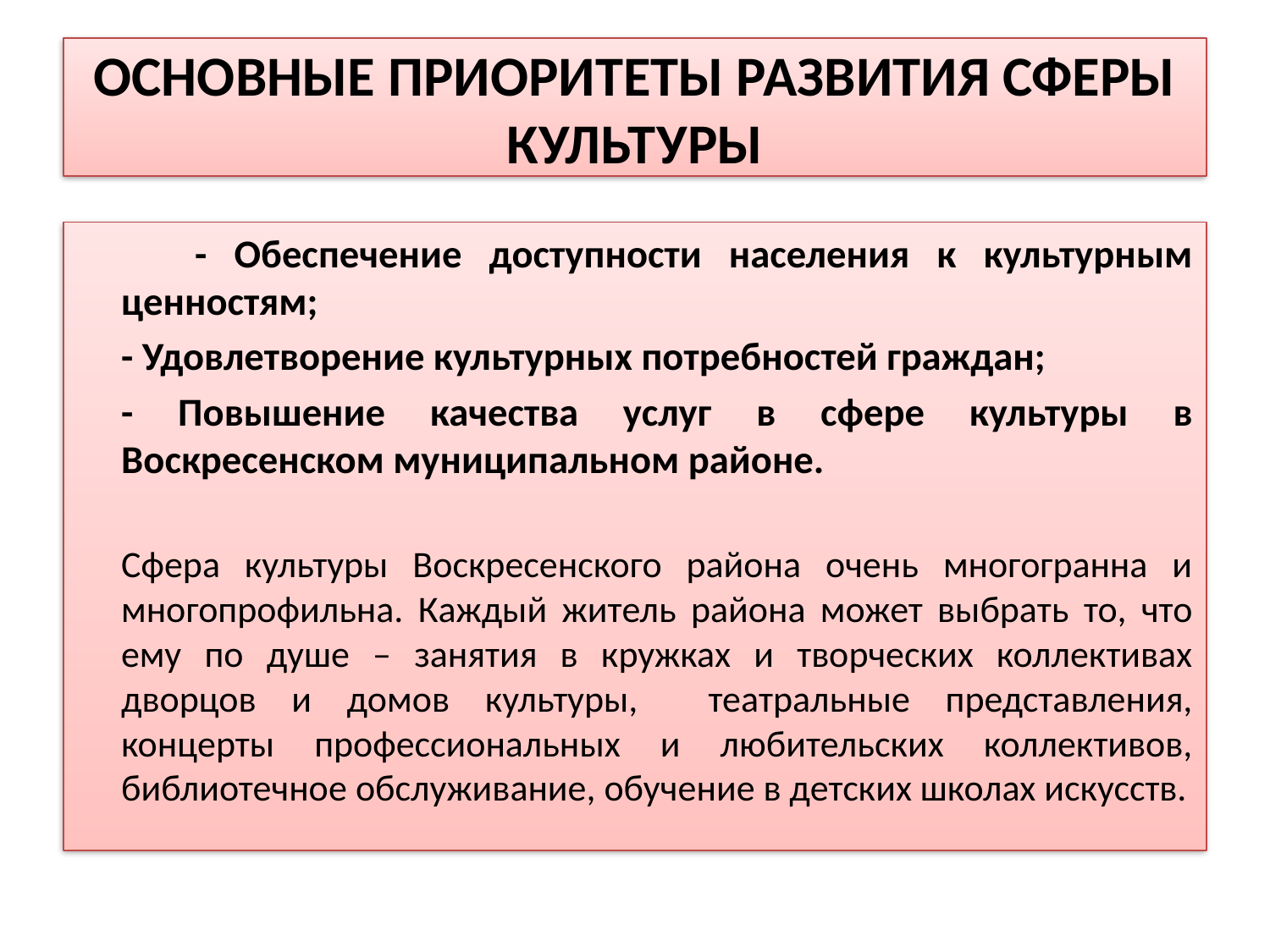

# ОСНОВНЫЕ ПРИОРИТЕТЫ РАЗВИТИЯ СФЕРЫ КУЛЬТУРЫ
    		- Обеспечение доступности населения к культурным ценностям;
		- Удовлетворение культурных потребностей граждан;
		- Повышение качества услуг в сфере культуры в Воскресенском муниципальном районе.

		Сфера культуры Воскресенского района очень многогранна и многопрофильна. Каждый житель района может выбрать то, что ему по душе – занятия в кружках и творческих коллективах дворцов и домов культуры,  театральные представления, концерты профессиональных и любительских коллективов, библиотечное обслуживание, обучение в детских школах искусств.